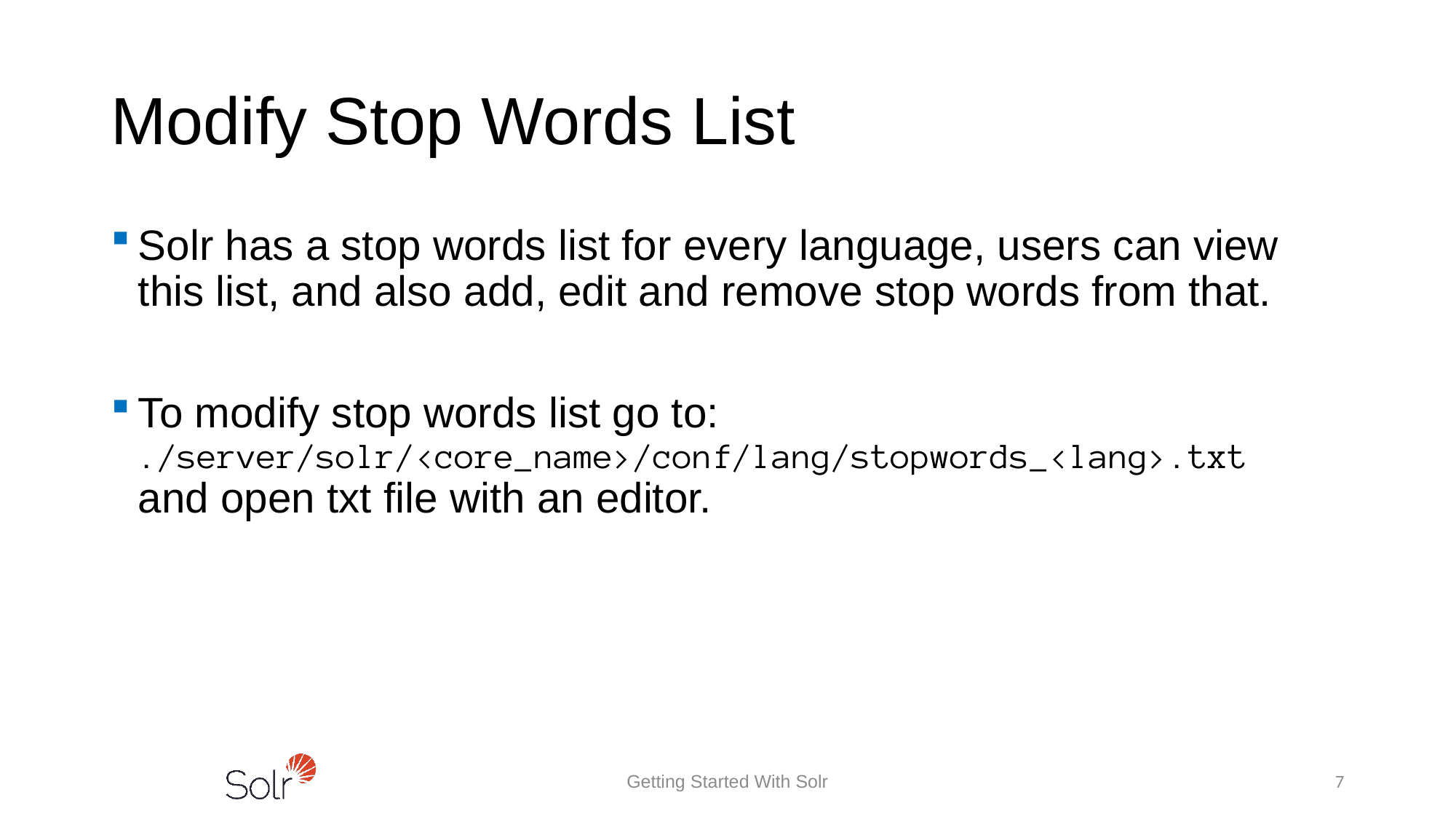

# Modify Stop Words List
Solr has a stop words list for every language, users can view this list, and also add, edit and remove stop words from that.

To modify stop words list go to:
./server/solr/<core_name>/conf/lang/stopwords_<lang>.txt
and open txt file with an editor.
Getting Started With Solr
7